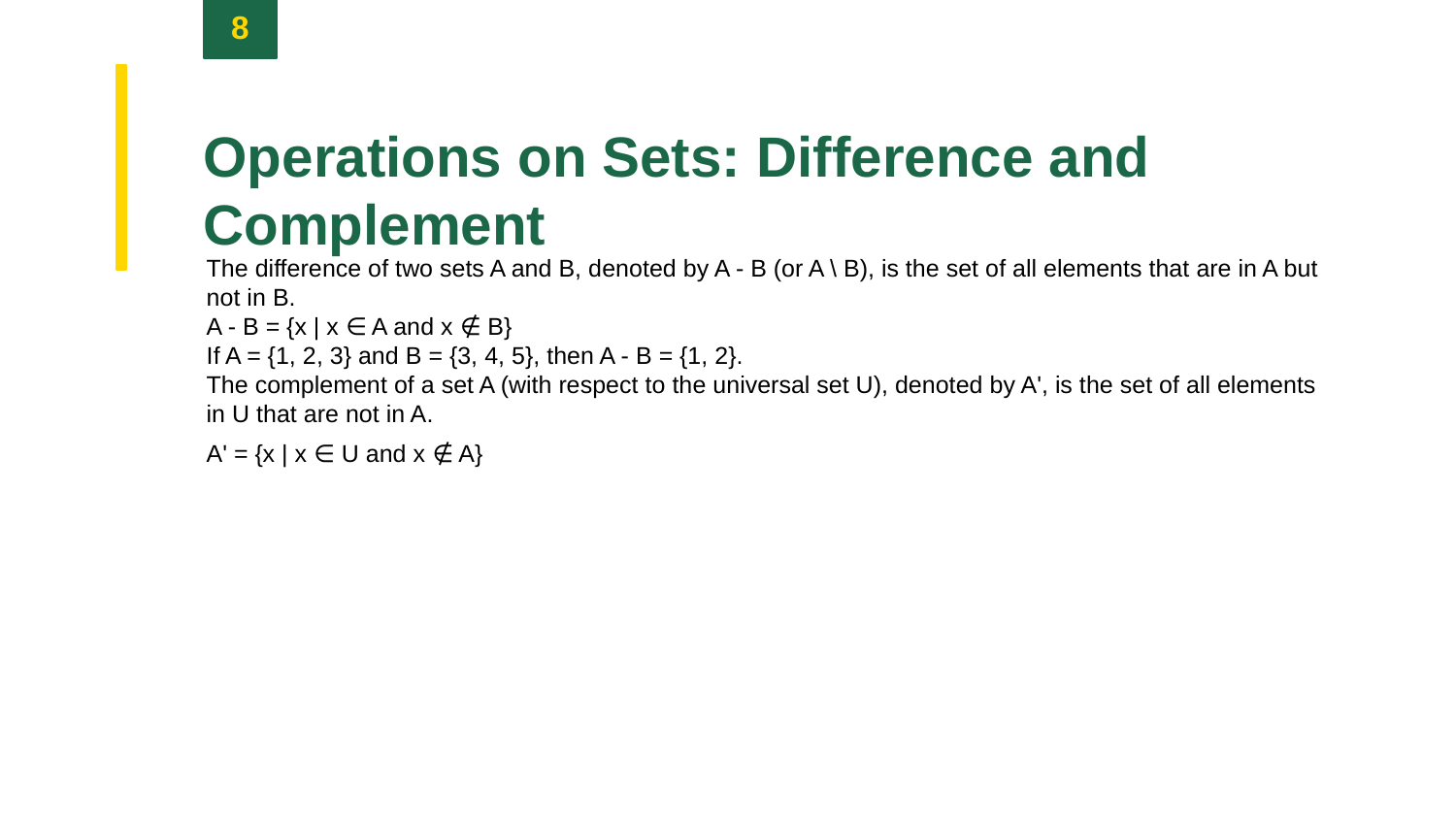

8

Operations on Sets: Difference and Complement
The difference of two sets A and B, denoted by A - B (or A \ B), is the set of all elements that are in A but not in B.
A - B = {x | x ∈ A and x ∉ B}
If A = {1, 2, 3} and B = {3, 4, 5}, then A - B = {1, 2}.
The complement of a set A (with respect to the universal set U), denoted by A', is the set of all elements in U that are not in A.
A' = {x | x ∈ U and x ∉ A}